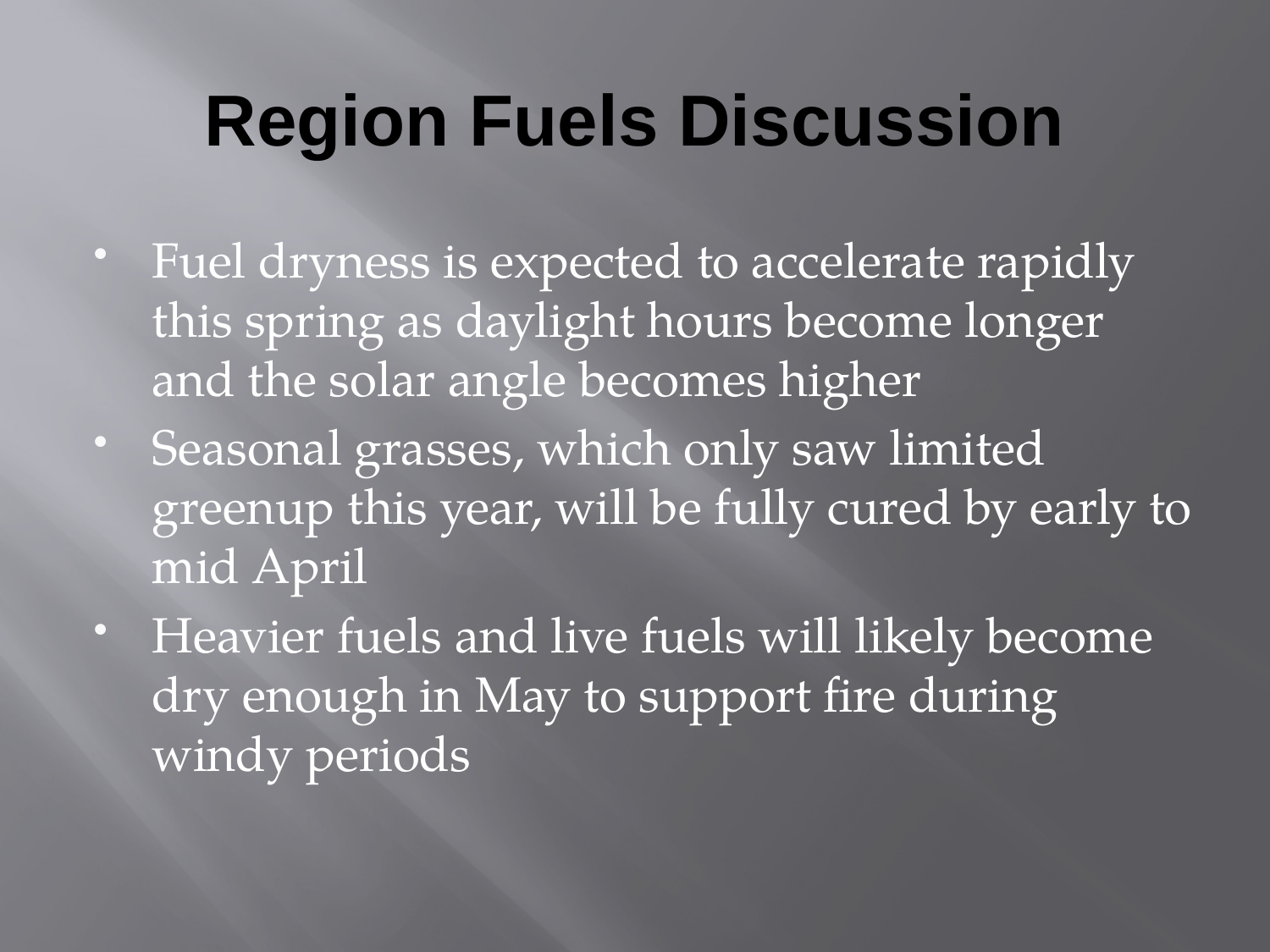

# Region Fuels Discussion
Fuel dryness is expected to accelerate rapidly this spring as daylight hours become longer and the solar angle becomes higher
Seasonal grasses, which only saw limited greenup this year, will be fully cured by early to mid April
Heavier fuels and live fuels will likely become dry enough in May to support fire during windy periods